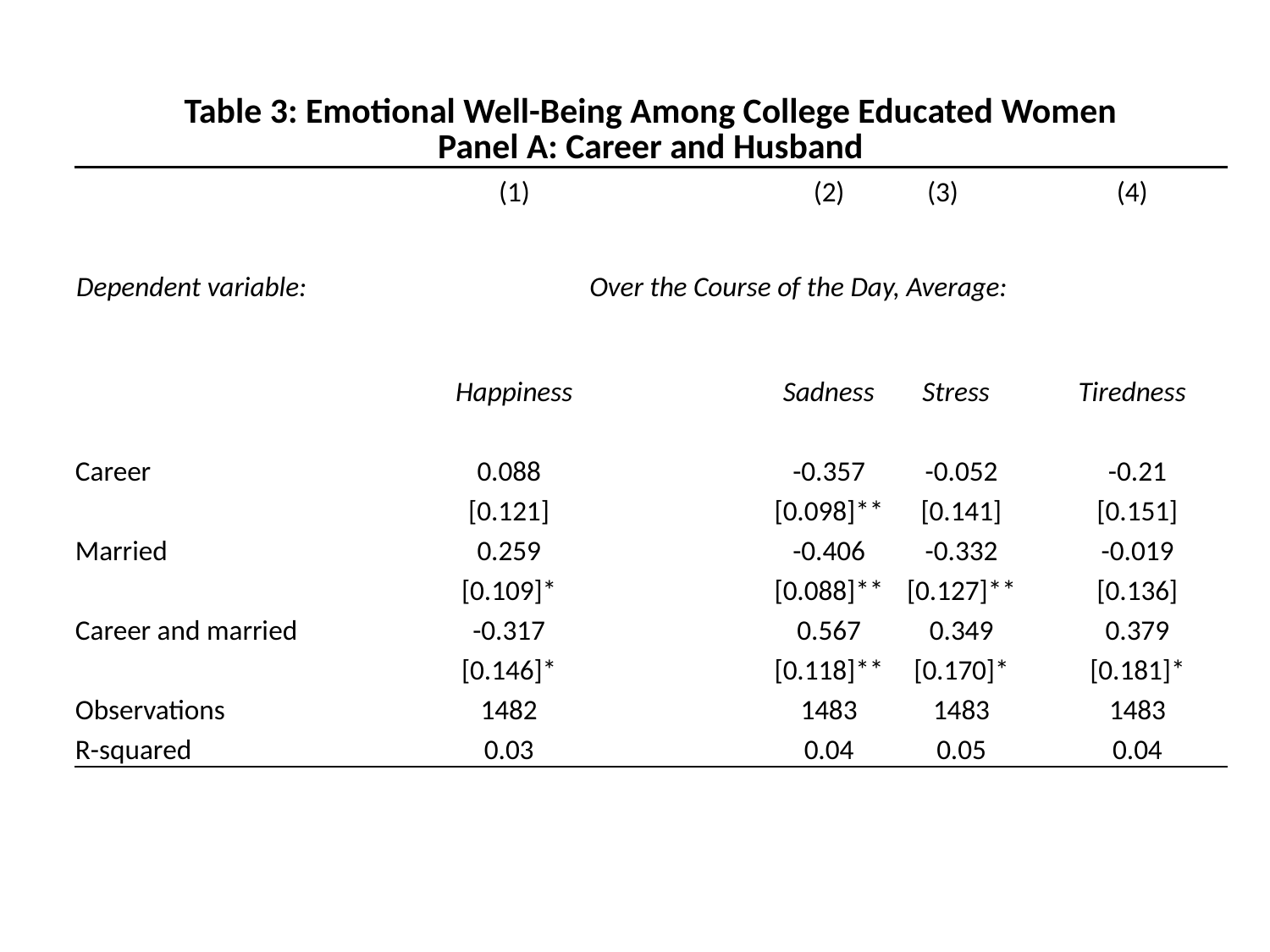

| Table 3: Emotional Well-Being Among College Educated Women Panel A: Career and Husband |  |  |  |  |  |  |  |  |  |  |
| --- | --- | --- | --- | --- | --- | --- | --- | --- | --- | --- |
|  |  |  | (1) |  | (2) | (3) |  |  | (4) |  |
| Dependent variable: |  |  | Over the Course of the Day, Average: |  |  |  |  |  |  |  |
|  |  |  | Happiness |  | Sadness | Stress |  |  | Tiredness |  |
|  |  |  |  |  |  |  |  |  |  |  |
| Career |  | 0.088 |  |  | -0.357 | -0.052 |  |  |  | -0.21 |
|  |  | [0.121] |  |  | [0.098]\*\* | [0.141] |  |  |  | [0.151] |
| Married |  | 0.259 |  |  | -0.406 | -0.332 |  |  |  | -0.019 |
|  |  | [0.109]\* |  |  | [0.088]\*\* | [0.127]\*\* |  |  |  | [0.136] |
| Career and married |  | -0.317 |  |  | 0.567 | 0.349 |  |  |  | 0.379 |
|  |  | [0.146]\* |  |  | [0.118]\*\* | [0.170]\* |  |  |  | [0.181]\* |
| Observations |  | 1482 |  |  | 1483 | 1483 |  |  |  | 1483 |
| R-squared |  | 0.03 |  |  | 0.04 | 0.05 |  |  |  | 0.04 |
|  |  |  |  |  |  |  |  |  |  |  |